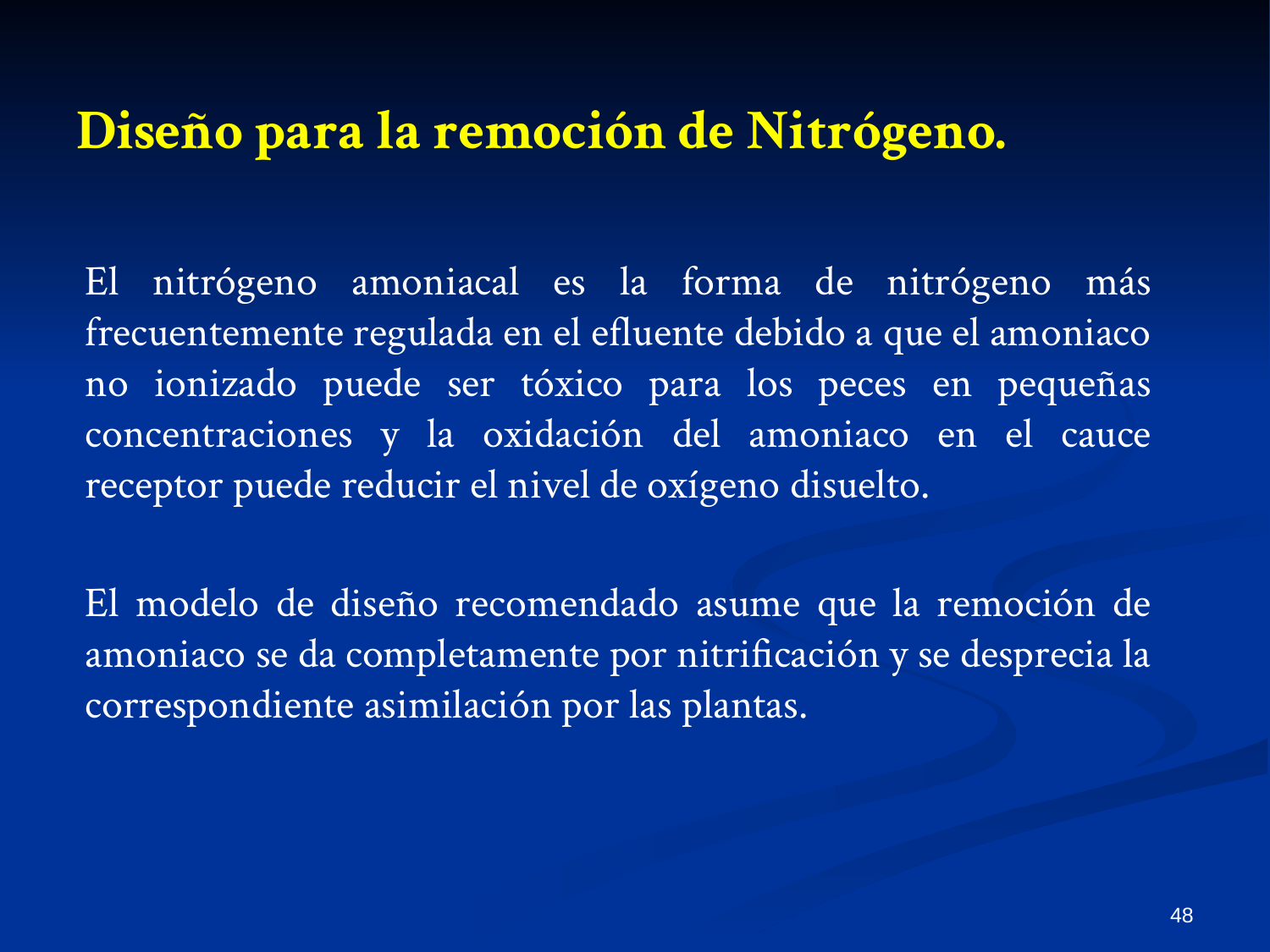

Diseño para la remoción de Nitrógeno.
	El nitrógeno amoniacal es la forma de nitrógeno más frecuentemente regulada en el efluente debido a que el amoniaco no ionizado puede ser tóxico para los peces en pequeñas concentraciones y la oxidación del amoniaco en el cauce receptor puede reducir el nivel de oxígeno disuelto.

	El modelo de diseño recomendado asume que la remoción de amoniaco se da completamente por nitrificación y se desprecia la correspondiente asimilación por las plantas.
48